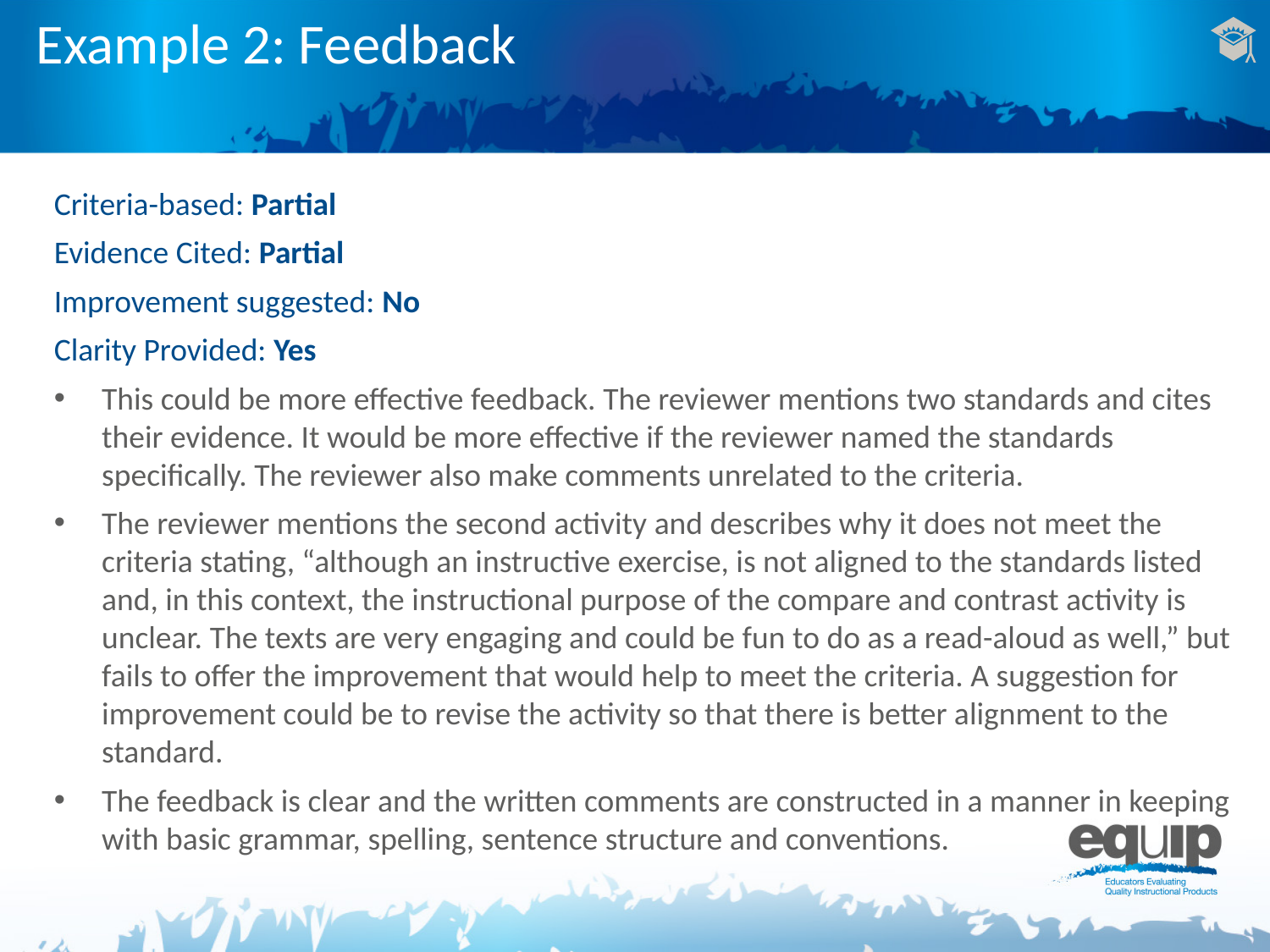

# Example 2: Feedback
Criteria-based: Partial
Evidence Cited: Partial
Improvement suggested: No
Clarity Provided: Yes
This could be more effective feedback. The reviewer mentions two standards and cites their evidence. It would be more effective if the reviewer named the standards specifically. The reviewer also make comments unrelated to the criteria.
The reviewer mentions the second activity and describes why it does not meet the criteria stating, “although an instructive exercise, is not aligned to the standards listed and, in this context, the instructional purpose of the compare and contrast activity is unclear. The texts are very engaging and could be fun to do as a read-aloud as well,” but fails to offer the improvement that would help to meet the criteria. A suggestion for improvement could be to revise the activity so that there is better alignment to the standard.
The feedback is clear and the written comments are constructed in a manner in keeping with basic grammar, spelling, sentence structure and conventions.